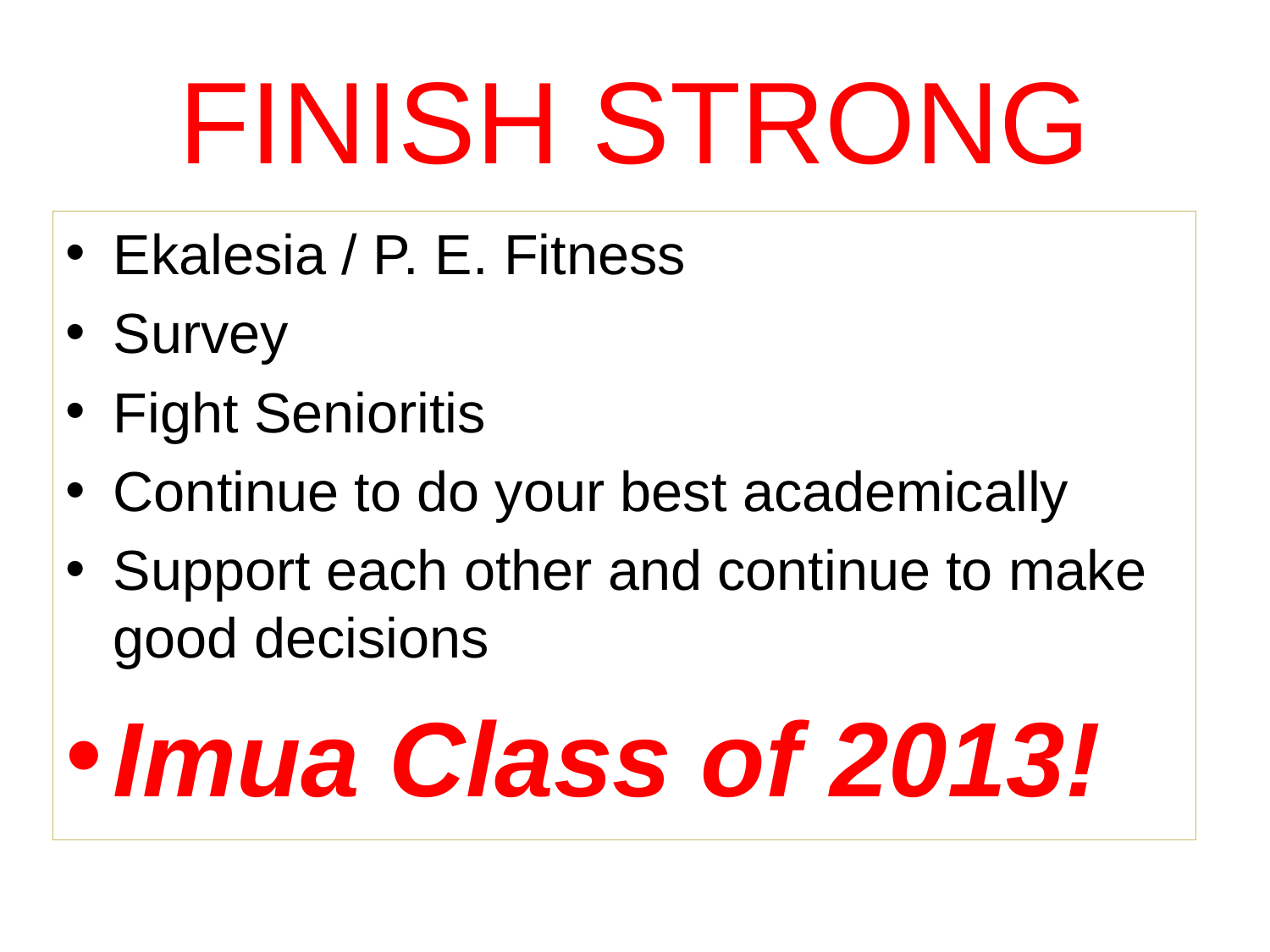

# FINISH STRONG
Ekalesia / P. E. Fitness
Survey
Fight Senioritis
Continue to do your best academically
Support each other and continue to make good decisions
Imua Class of 2013!